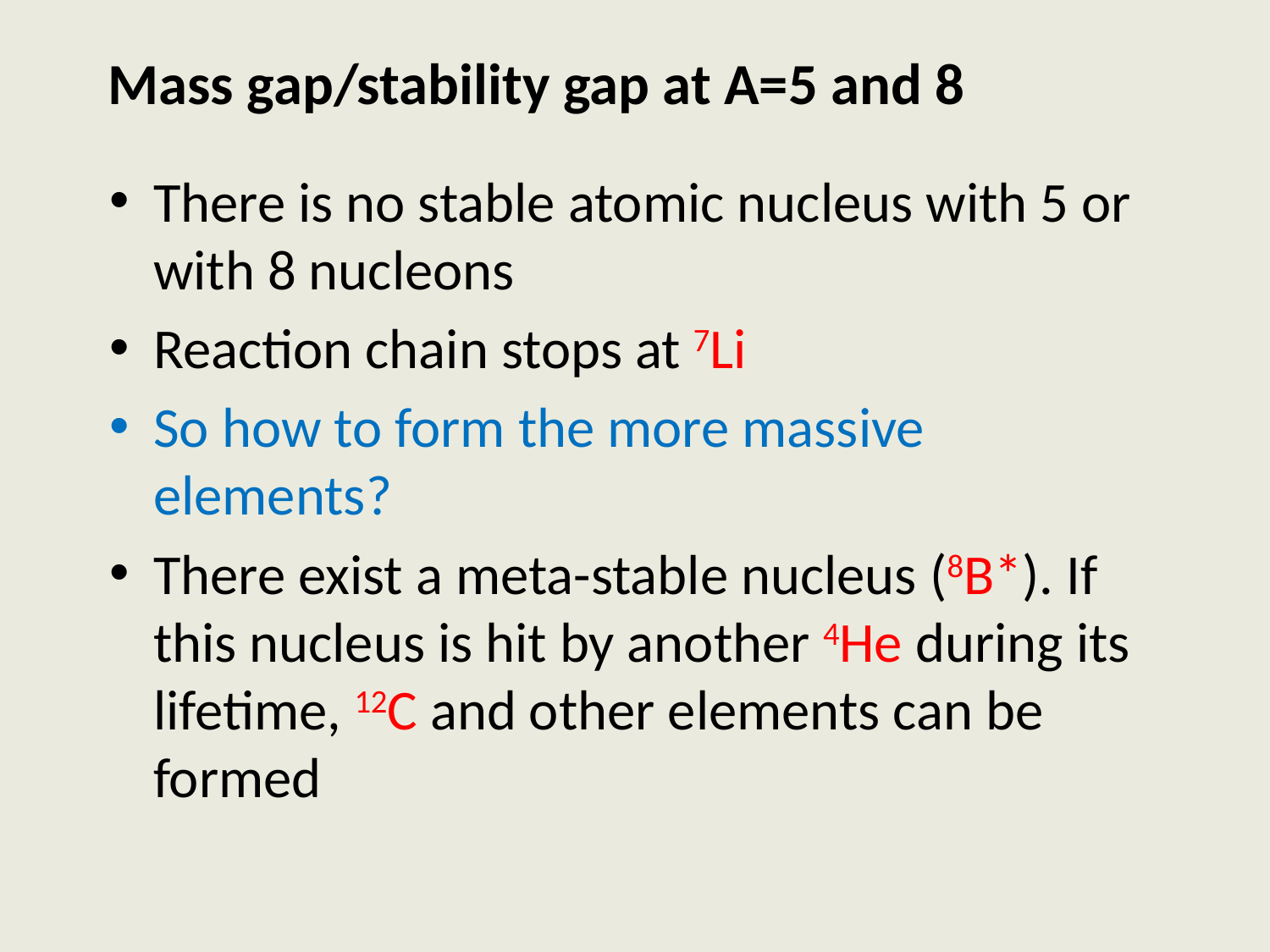

# Mass gap/stability gap at A=5 and 8
There is no stable atomic nucleus with 5 or with 8 nucleons
Reaction chain stops at 7Li
So how to form the more massive elements?
There exist a meta-stable nucleus (8B*). If this nucleus is hit by another 4He during its lifetime, 12C and other elements can be formed